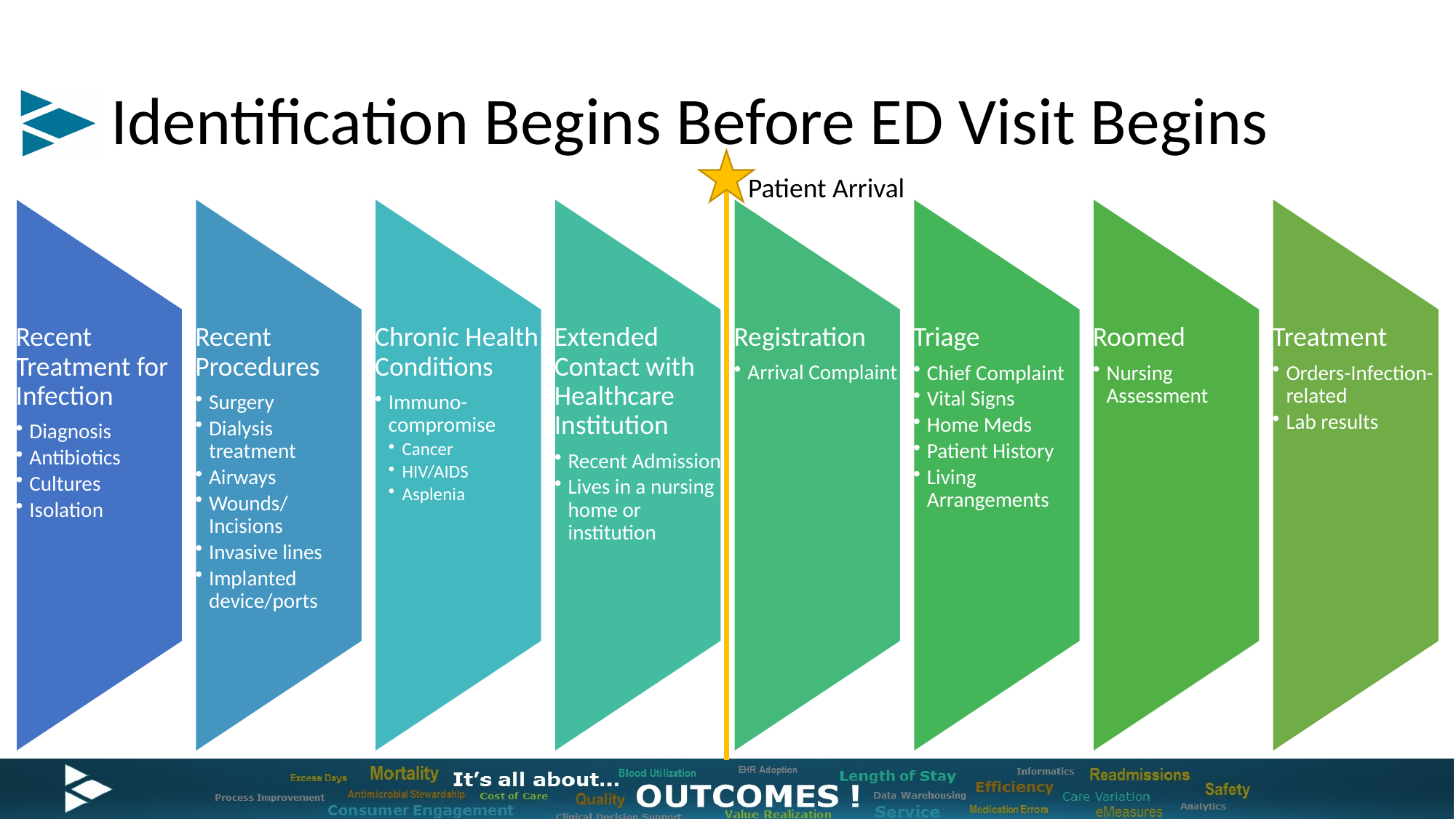

# Identification Begins Before ED Visit Begins

Patient Arrival
Recent Treatment for Infection
Diagnosis
Antibiotics
Cultures
Isolation
Recent Procedures
Surgery
Dialysis treatment
Airways
Wounds/ Incisions
Invasive lines
Implanted device/ports
Chronic Health Conditions
Immuno-compromise
Cancer
HIV/AIDS
Asplenia
Extended Contact with Healthcare Institution
Recent Admission
Lives in a nursing home or institution
Registration
Arrival Complaint
Triage
Chief Complaint
Vital Signs
Home Meds
Patient History
Living Arrangements
Roomed
Nursing Assessment
Treatment
Orders-Infection- related
Lab results